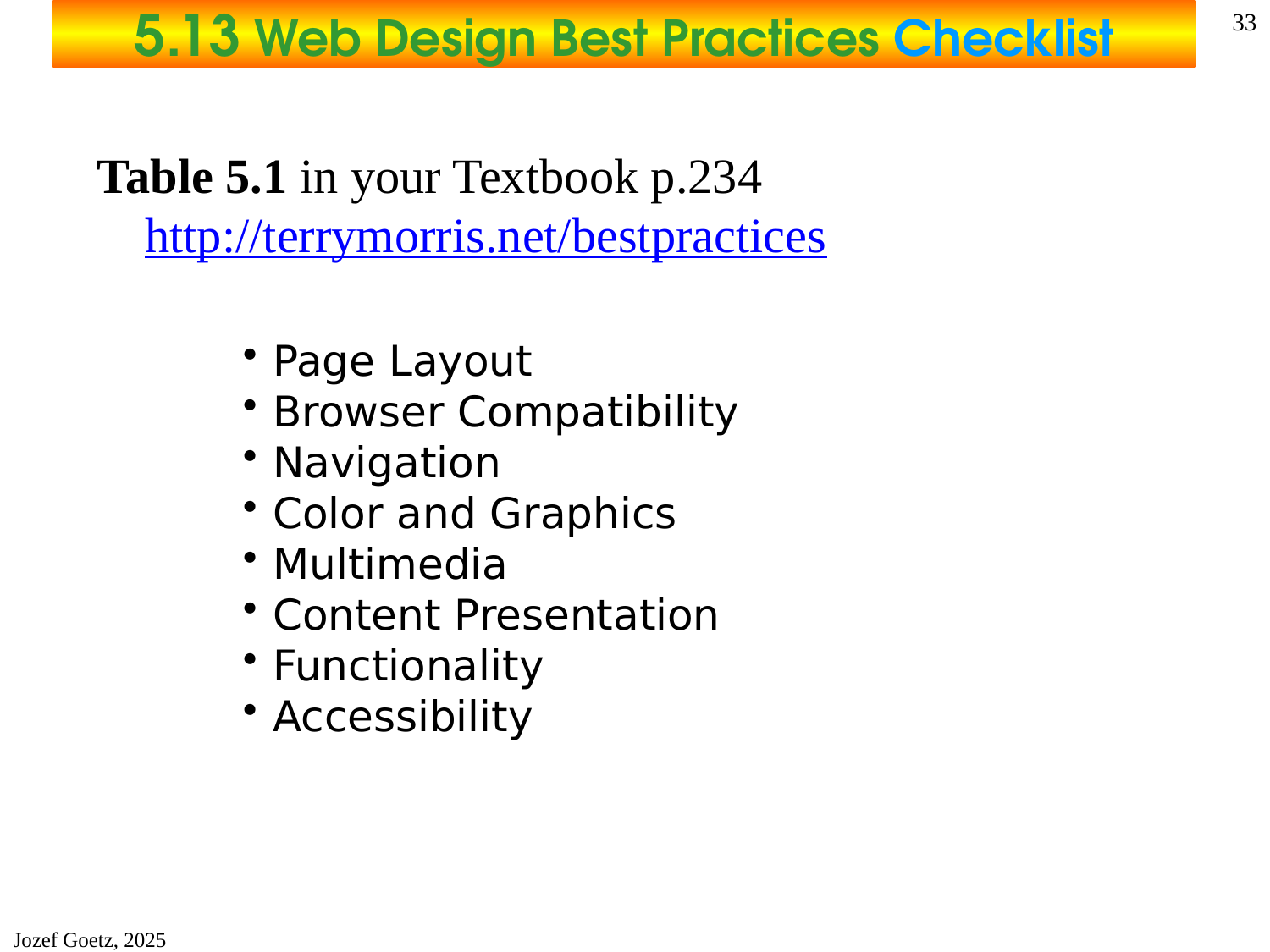

# 5.13 Web Design Best Practices Checklist
33
Table 5.1 in your Textbook p.234
http://terrymorris.net/bestpractices
Page Layout
Browser Compatibility
Navigation
Color and Graphics
Multimedia
Content Presentation
Functionality
Accessibility